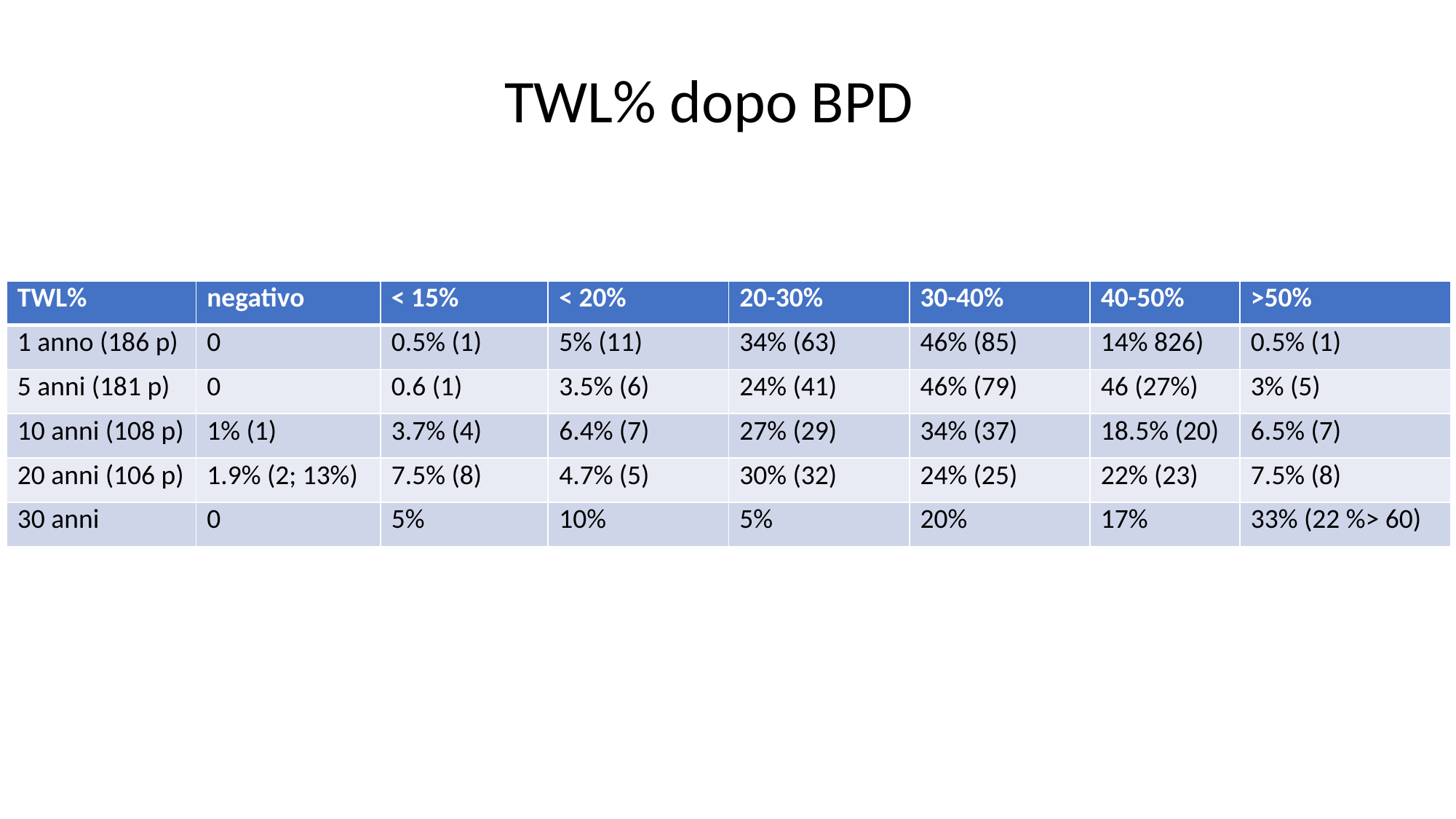

TWL% dopo BPD
| TWL% | negativo | < 15% | < 20% | 20-30% | 30-40% | 40-50% | >50% |
| --- | --- | --- | --- | --- | --- | --- | --- |
| 1 anno (186 p) | 0 | 0.5% (1) | 5% (11) | 34% (63) | 46% (85) | 14% 826) | 0.5% (1) |
| 5 anni (181 p) | 0 | 0.6 (1) | 3.5% (6) | 24% (41) | 46% (79) | 46 (27%) | 3% (5) |
| 10 anni (108 p) | 1% (1) | 3.7% (4) | 6.4% (7) | 27% (29) | 34% (37) | 18.5% (20) | 6.5% (7) |
| 20 anni (106 p) | 1.9% (2; 13%) | 7.5% (8) | 4.7% (5) | 30% (32) | 24% (25) | 22% (23) | 7.5% (8) |
| 30 anni | 0 | 5% | 10% | 5% | 20% | 17% | 33% (22 %> 60) |